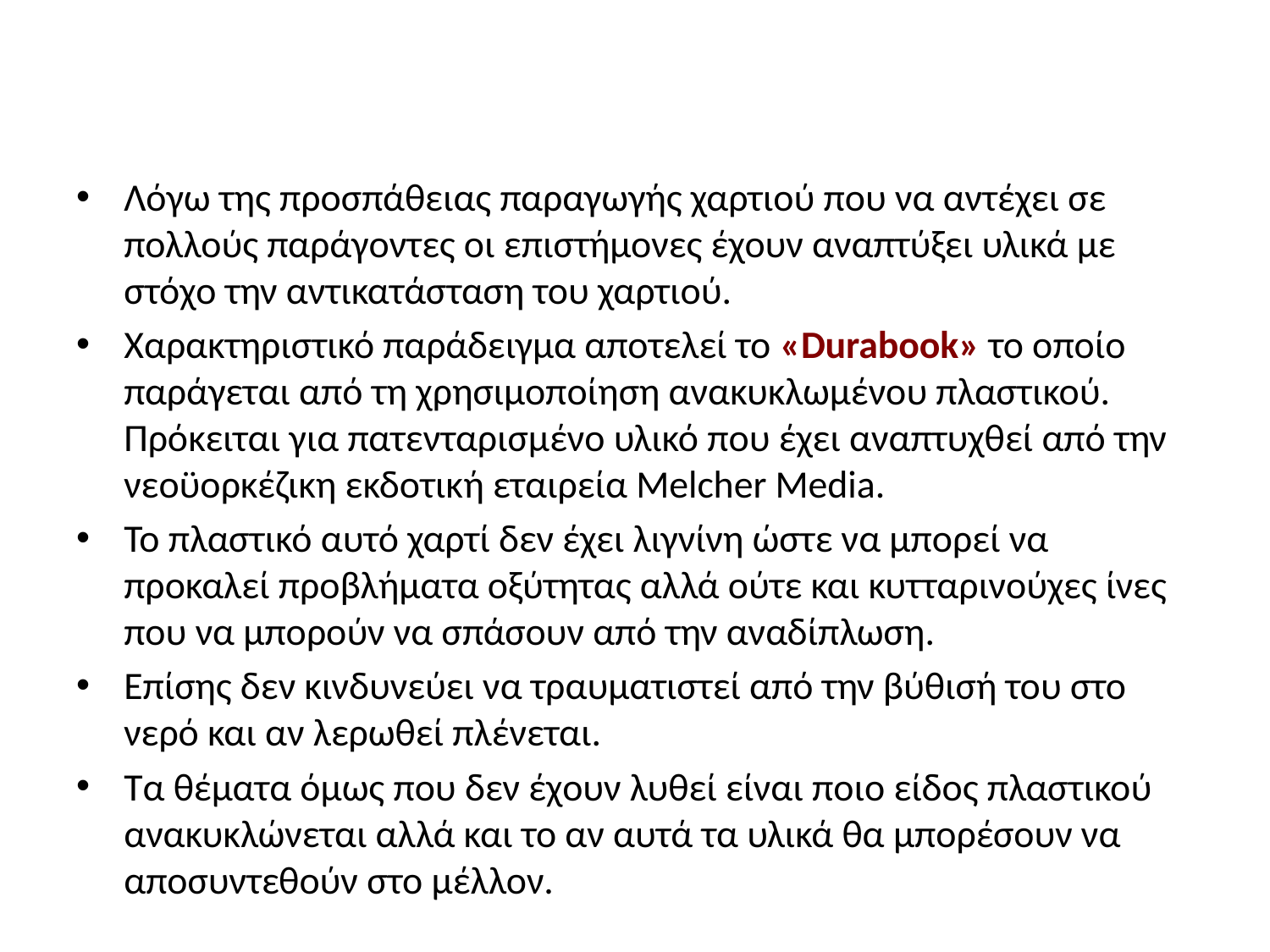

#
Λόγω της προσπάθειας παραγωγής χαρτιού που να αντέχει σε πολλούς παράγοντες οι επιστήμονες έχουν αναπτύξει υλικά με στόχο την αντικατάσταση του χαρτιού.
Χαρακτηριστικό παράδειγμα αποτελεί το «Durabook» το οποίο παράγεται από τη χρησιμοποίηση ανακυκλωμένου πλαστικού. Πρόκειται για πατενταρισμένο υλικό που έχει αναπτυχθεί από την νεοϋορκέζικη εκδοτική εταιρεία Melcher Media.
Το πλαστικό αυτό χαρτί δεν έχει λιγνίνη ώστε να μπορεί να προκαλεί προβλήματα οξύτητας αλλά ούτε και κυτταρινούχες ίνες που να μπορούν να σπάσουν από την αναδίπλωση.
Επίσης δεν κινδυνεύει να τραυματιστεί από την βύθισή του στο νερό και αν λερωθεί πλένεται.
Τα θέματα όμως που δεν έχουν λυθεί είναι ποιο είδος πλαστικού ανακυκλώνεται αλλά και το αν αυτά τα υλικά θα μπορέσουν να αποσυντεθούν στο μέλλον.